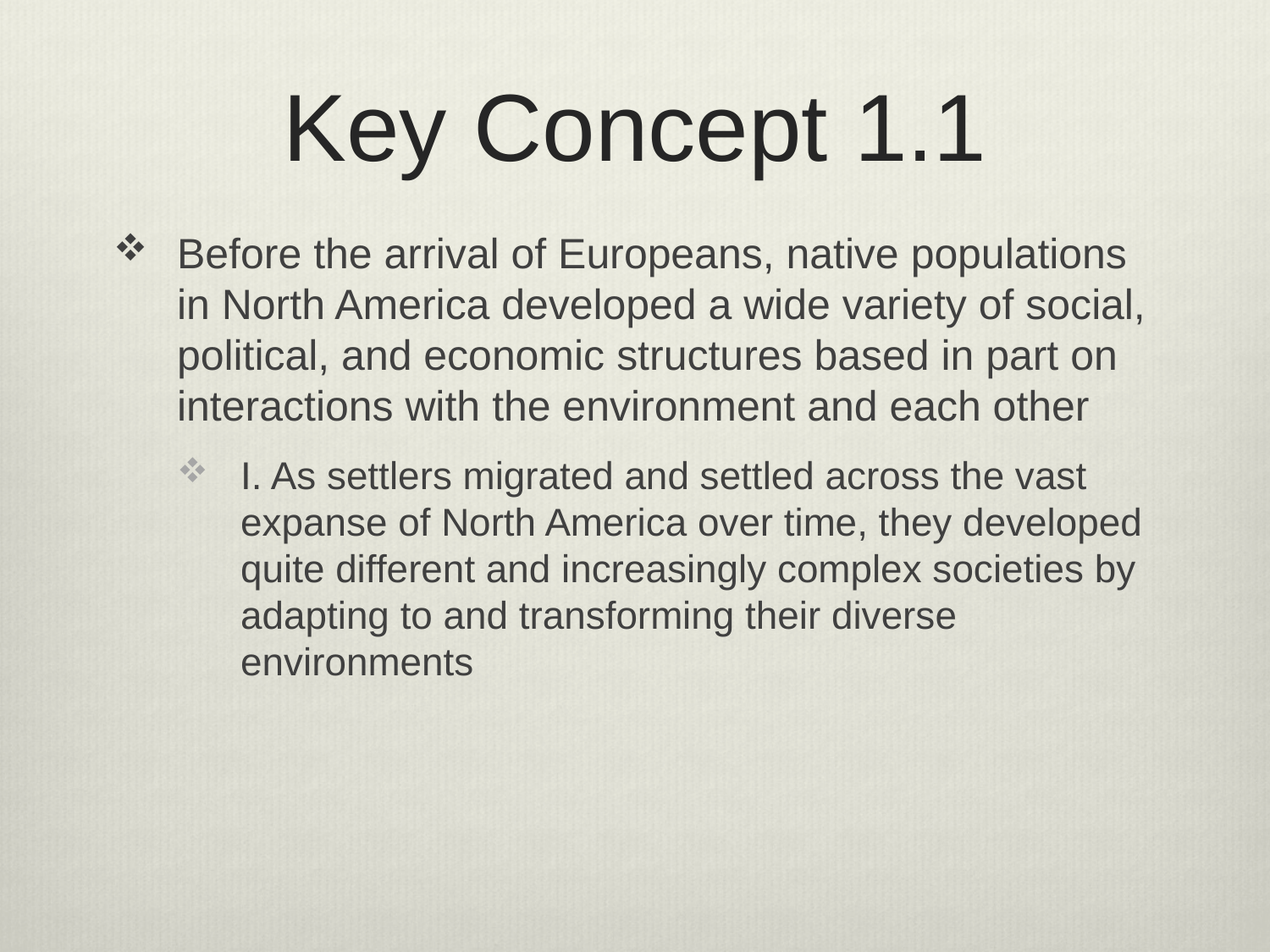

# Key Concept 1.1
Before the arrival of Europeans, native populations in North America developed a wide variety of social, political, and economic structures based in part on interactions with the environment and each other
I. As settlers migrated and settled across the vast expanse of North America over time, they developed quite different and increasingly complex societies by adapting to and transforming their diverse environments